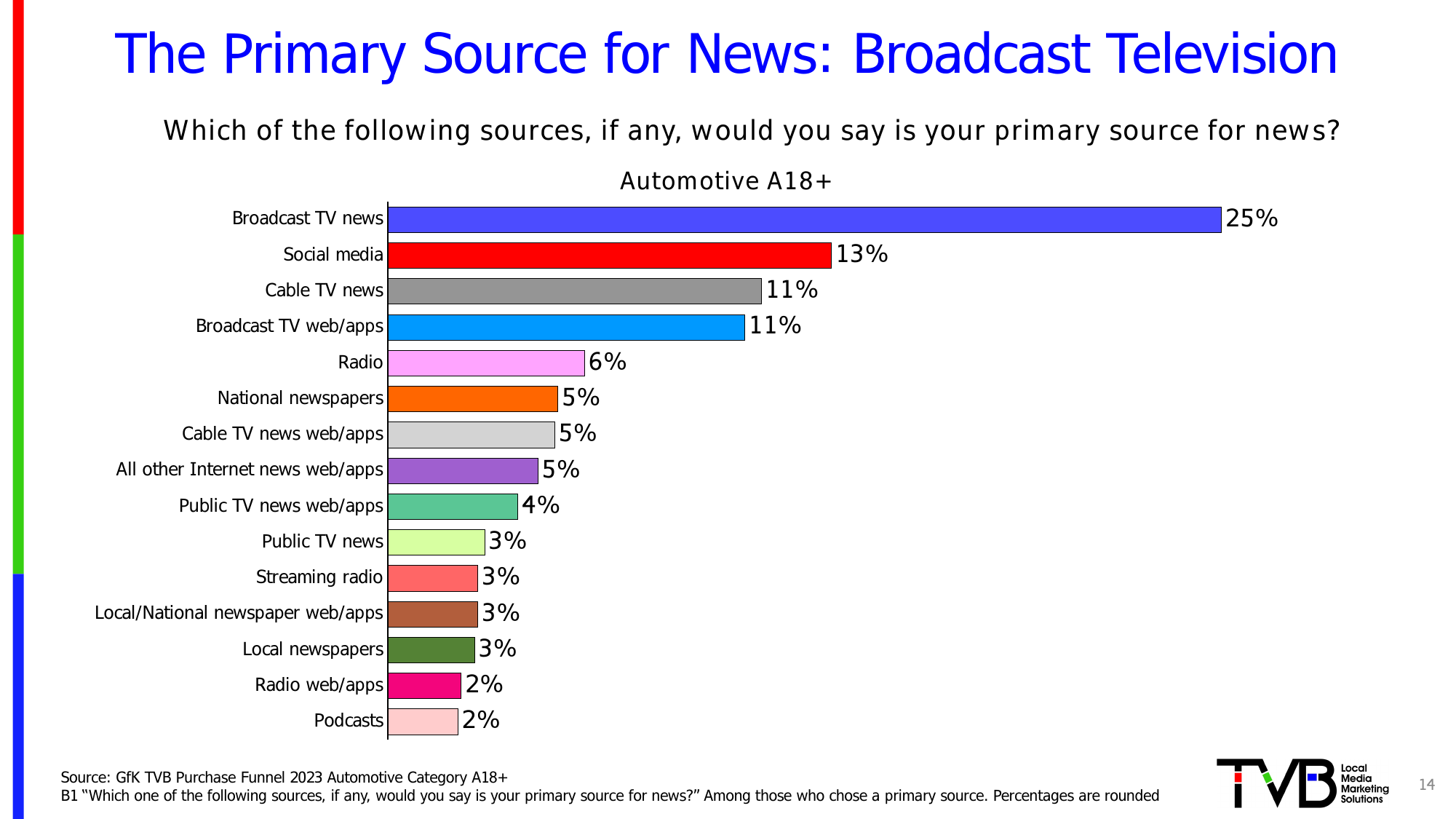

# The Primary Source for News: Broadcast Television
Which of the following sources, if any, would you say is your primary source for news?

### Chart

| Category | Column1 |
|---|---|
| Broadcast TV news | 0.25 |
| Social media | 0.133 |
| Cable TV news | 0.112 |
| Broadcast TV web/apps | 0.107 |
| Radio | 0.059 |
| National newspapers | 0.051 |
| Cable TV news web/apps | 0.05 |
| All other Internet news web/apps | 0.045 |
| Public TV news web/apps | 0.039 |
| Public TV news | 0.029 |
| Streaming radio | 0.027 |
| Local/National newspaper web/apps | 0.027 |
| Local newspapers | 0.026 |
| Radio web/apps | 0.022 |
| Podcasts | 0.021 |
Automotive A18+
14
Source: GfK TVB Purchase Funnel 2023 Automotive Category A18+
B1 “Which one of the following sources, if any, would you say is your primary source for news?” Among those who chose a primary source. Percentages are rounded